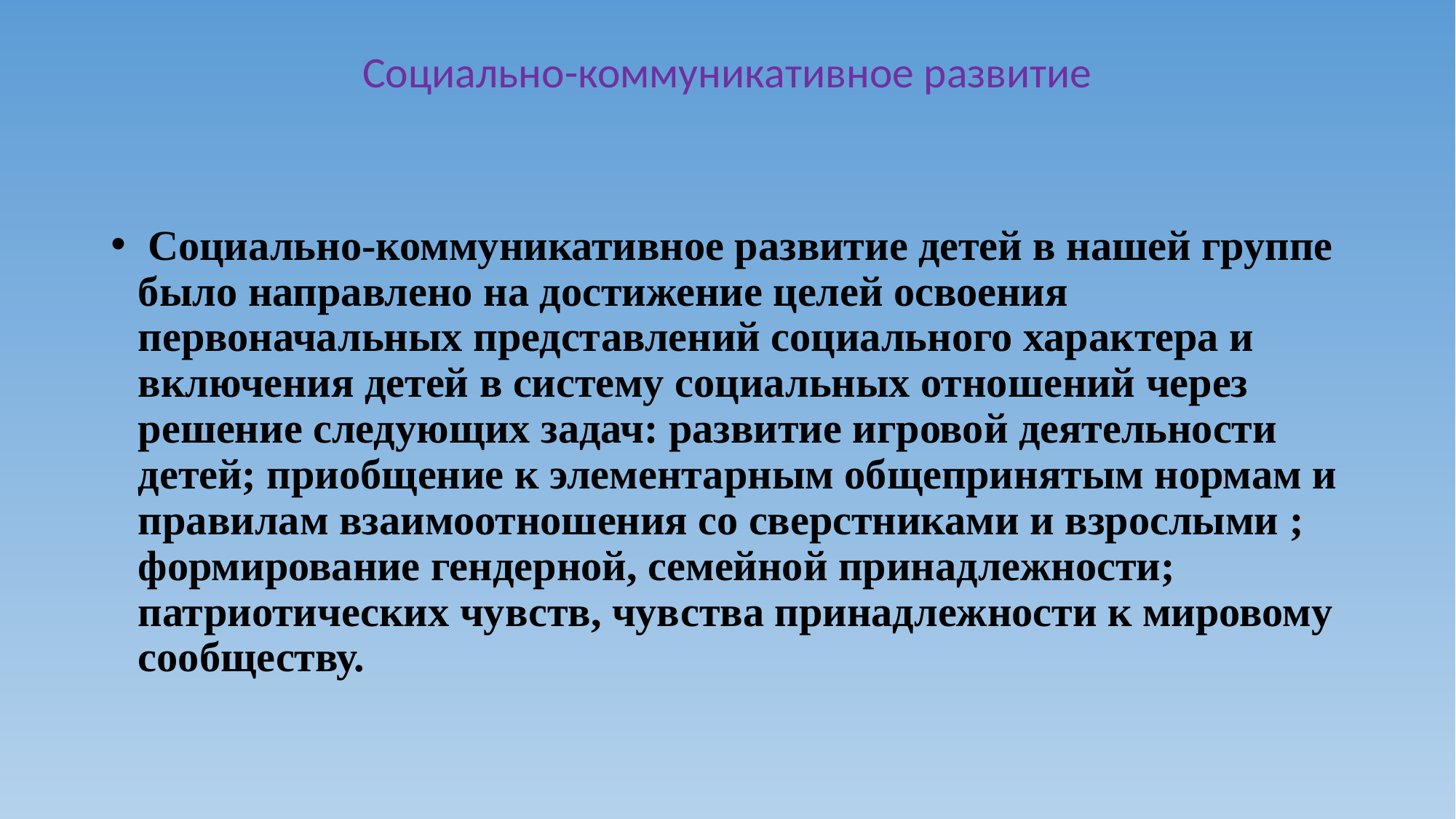

# Социально-коммуникативное развитие
 Социально-коммуникативное развитие детей в нашей группе было направлено на достижение целей освоения первоначальных представлений социального характера и включения детей в систему социальных отношений через решение следующих задач: развитие игровой деятельности детей; приобщение к элементарным общепринятым нормам и правилам взаимоотношения со сверстниками и взрослыми ; формирование гендерной, семейной принадлежности; патриотических чувств, чувства принадлежности к мировому сообществу.